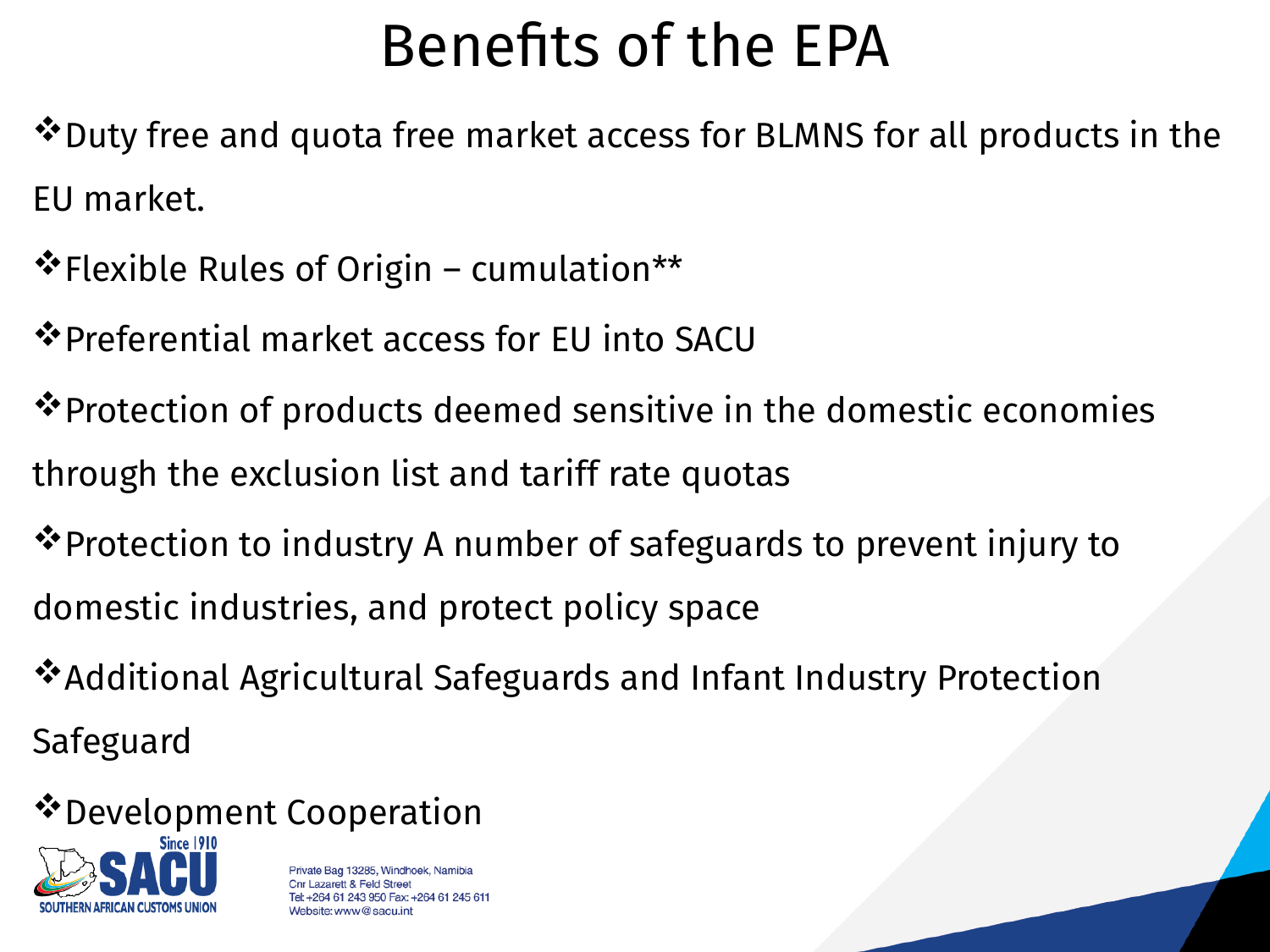

# Benefits of the EPA
Duty free and quota free market access for BLMNS for all products in the EU market.
Flexible Rules of Origin – cumulation**
Preferential market access for EU into SACU
Protection of products deemed sensitive in the domestic economies through the exclusion list and tariff rate quotas
Protection to industry A number of safeguards to prevent injury to domestic industries, and protect policy space
Additional Agricultural Safeguards and Infant Industry Protection Safeguard
Development Cooperation